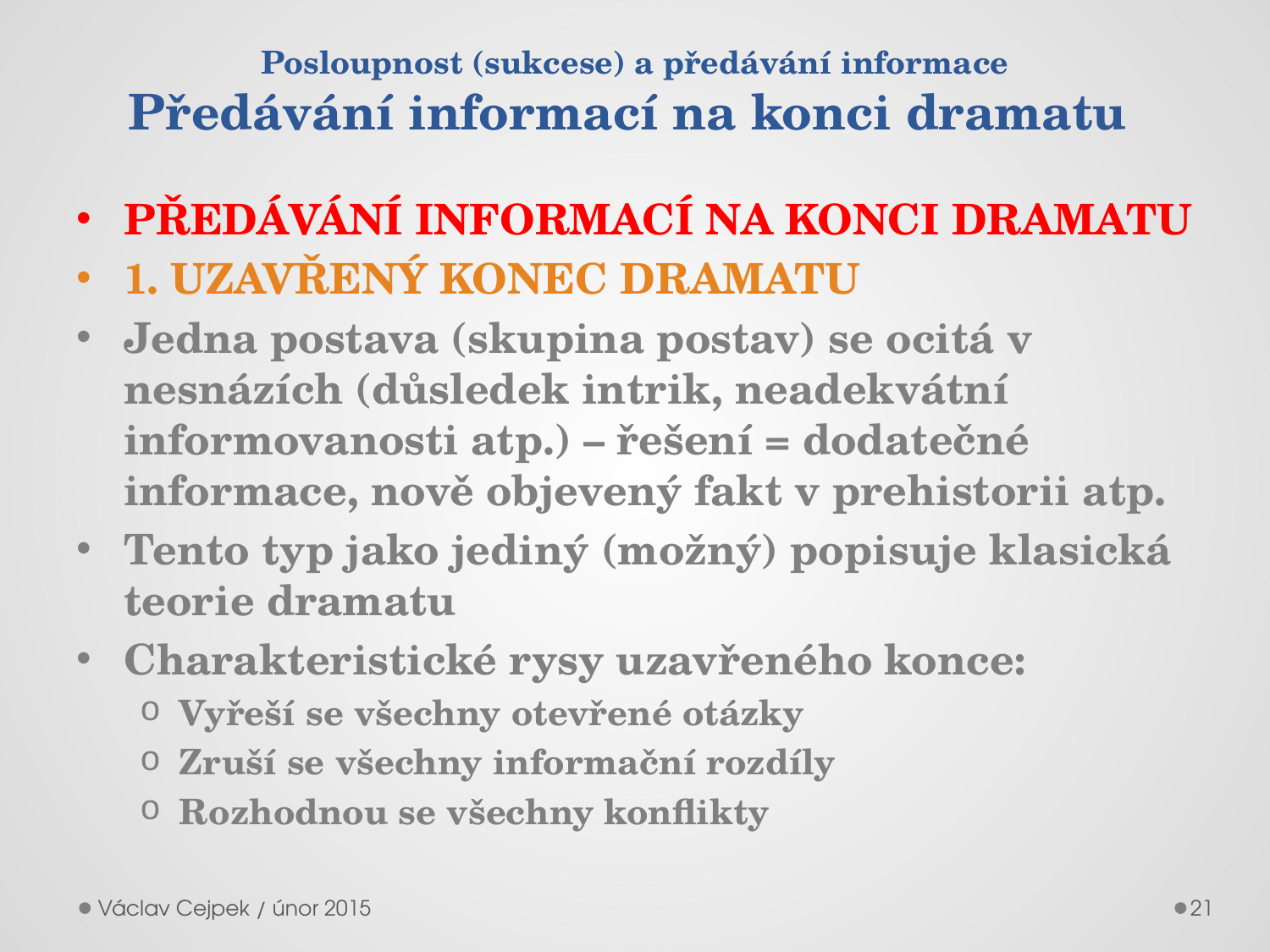

# Posloupnost (sukcese) a předávání informace Předávání informací na konci dramatu
PŘEDÁVÁNÍ INFORMACÍ NA KONCI DRAMATU
1. UZAVŘENÝ KONEC DRAMATU
Jedna postava (skupina postav) se ocitá v nesnázích (důsledek intrik, neadekvátní informovanosti atp.) – řešení = dodatečné informace, nově objevený fakt v prehistorii atp.
Tento typ jako jediný (možný) popisuje klasická teorie dramatu
Charakteristické rysy uzavřeného konce:
Vyřeší se všechny otevřené otázky
Zruší se všechny informační rozdíly
Rozhodnou se všechny konflikty
Václav Cejpek / únor 2015
21